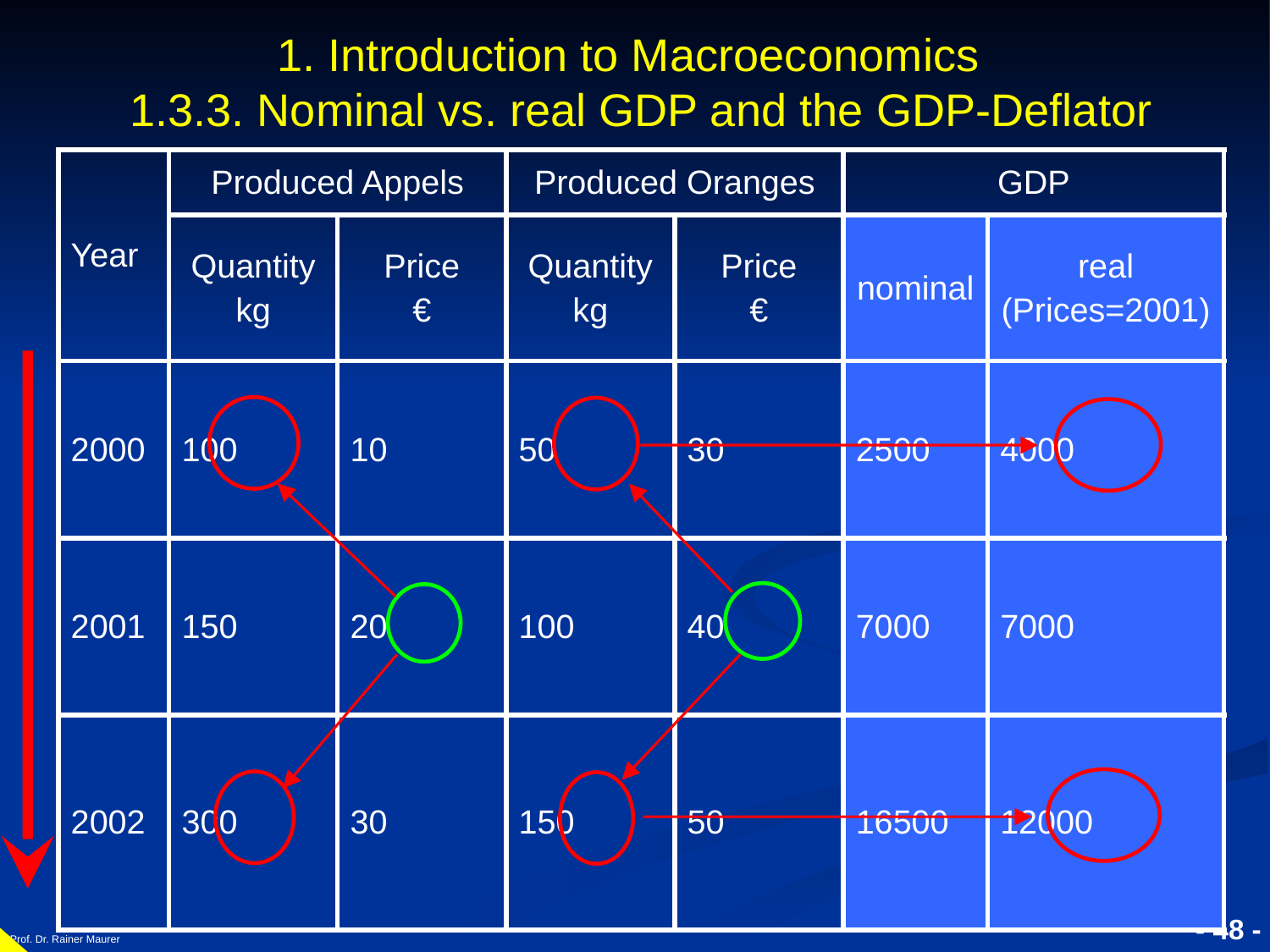

# 1. Introduction to Macroeconomics 1.3.3. Nominal vs. real GDP and the GDP-Deflator
| Year | Produced Appels |  | Produced Oranges |  | GDP |  |
| --- | --- | --- | --- | --- | --- | --- |
|  | Quantity kg | Price € | Quantity kg | Price € | nominal | real (Prices=2001) |
| 2000 | 100 | 10 | 50 | 30 | 2500 | 4000 |
| 2001 | 150 | 20 | 100 | 40 | 7000 | 7000 |
| 2002 | 300 | 30 | 150 | 50 | 16500 | 12000 |

Prof. Dr. Rainer Maurer
- 48 -